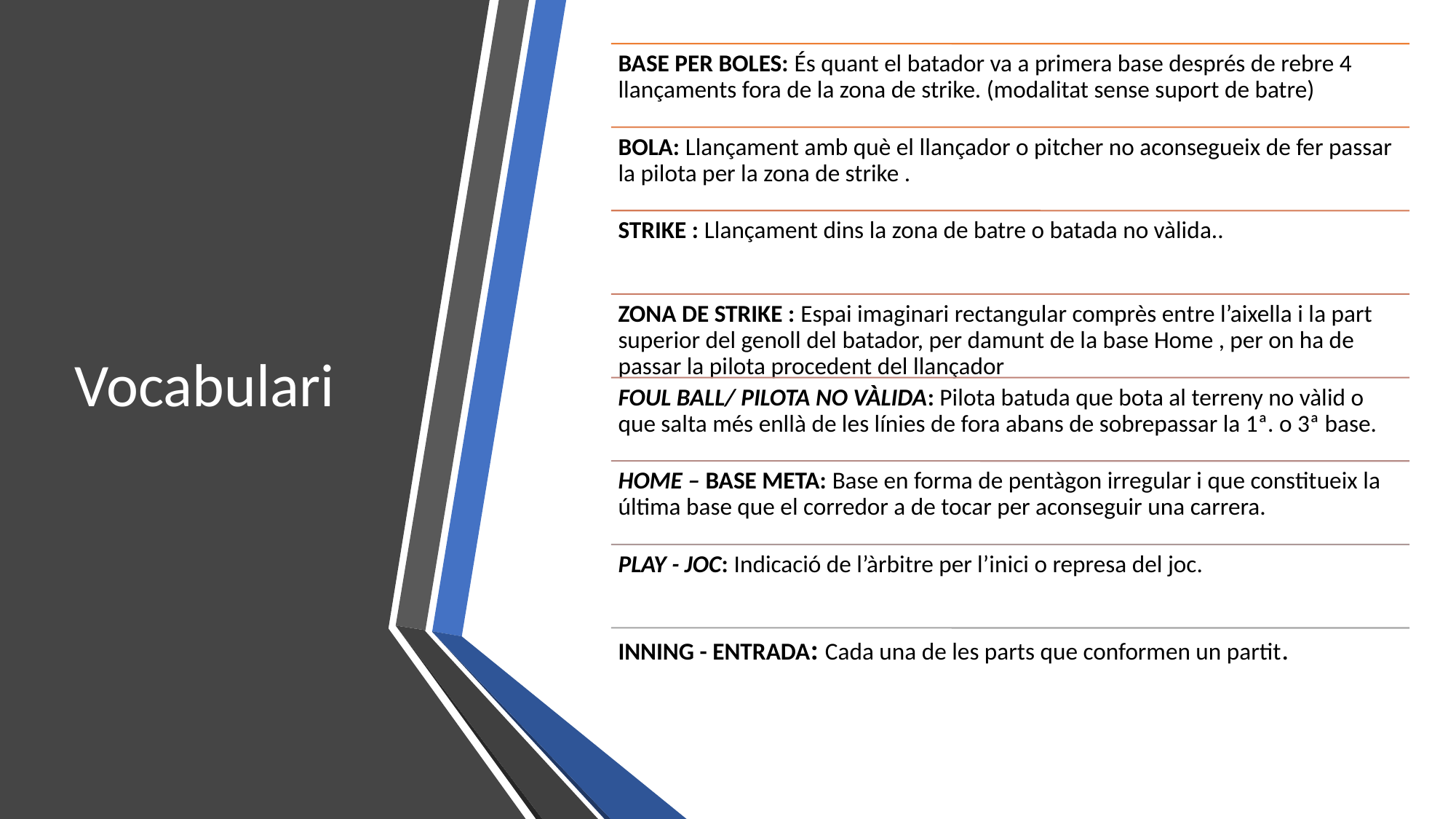

BASE PER BOLES: És quant el batador va a primera base després de rebre 4 llançaments fora de la zona de strike. (modalitat sense suport de batre)
BOLA: Llançament amb què el llançador o pitcher no aconsegueix de fer passar la pilota per la zona de strike .
STRIKE : Llançament dins la zona de batre o batada no vàlida..
ZONA DE STRIKE : Espai imaginari rectangular comprès entre l’aixella i la part superior del genoll del batador, per damunt de la base Home , per on ha de passar la pilota procedent del llançador
FOUL BALL/ PILOTA NO VÀLIDA: Pilota batuda que bota al terreny no vàlid o que salta més enllà de les línies de fora abans de sobrepassar la 1ª. o 3ª base.
HOME – BASE META: Base en forma de pentàgon irregular i que constitueix la última base que el corredor a de tocar per aconseguir una carrera.
PLAY - JOC: Indicació de l’àrbitre per l’inici o represa del joc.
INNING - ENTRADA: Cada una de les parts que conformen un partit.
# Vocabulari